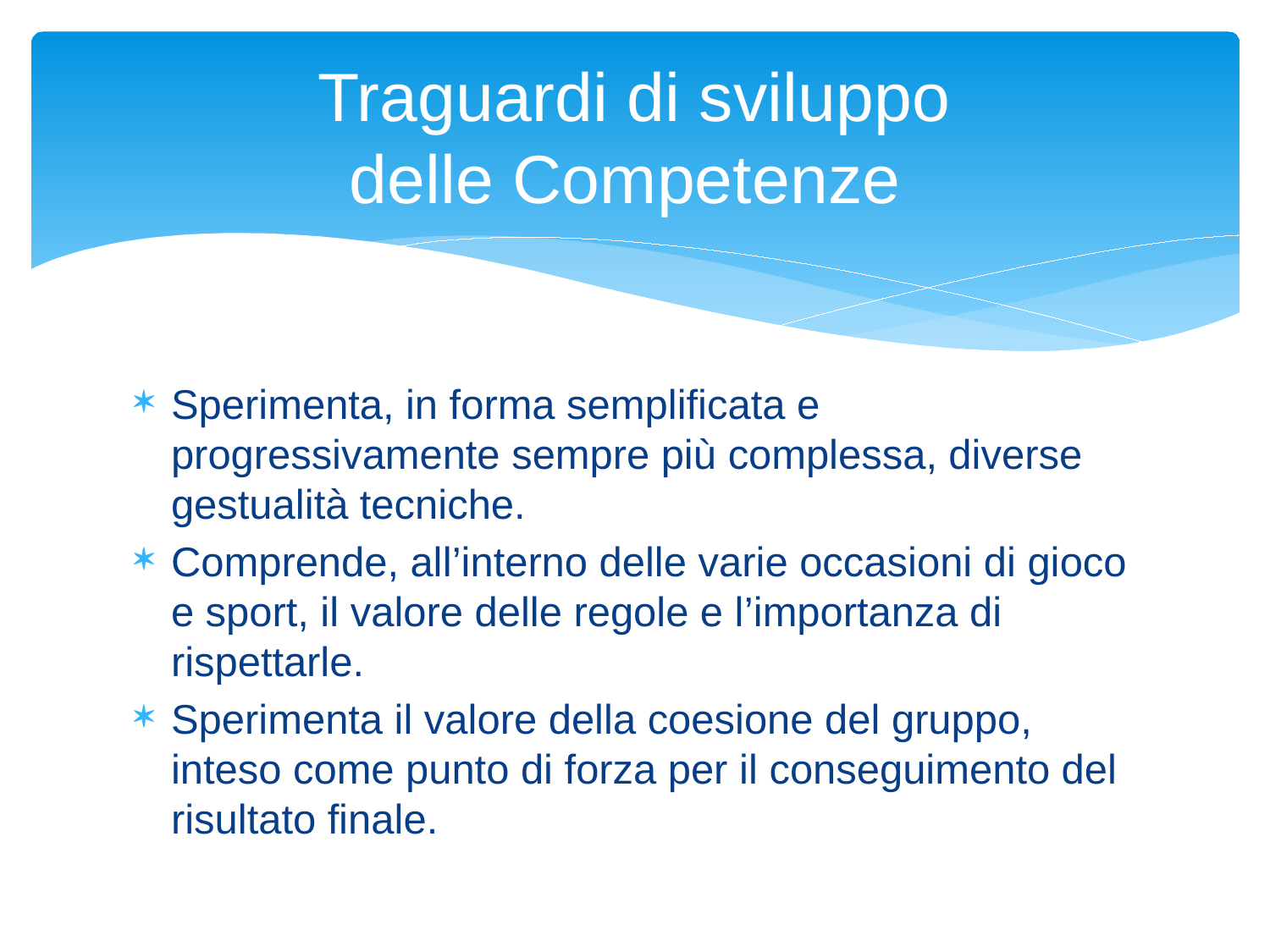

# Traguardi di sviluppo delle Competenze
Sperimenta, in forma semplificata e progressivamente sempre più complessa, diverse gestualità tecniche.
Comprende, all’interno delle varie occasioni di gioco e sport, il valore delle regole e l’importanza di rispettarle.
Sperimenta il valore della coesione del gruppo, inteso come punto di forza per il conseguimento del risultato finale.